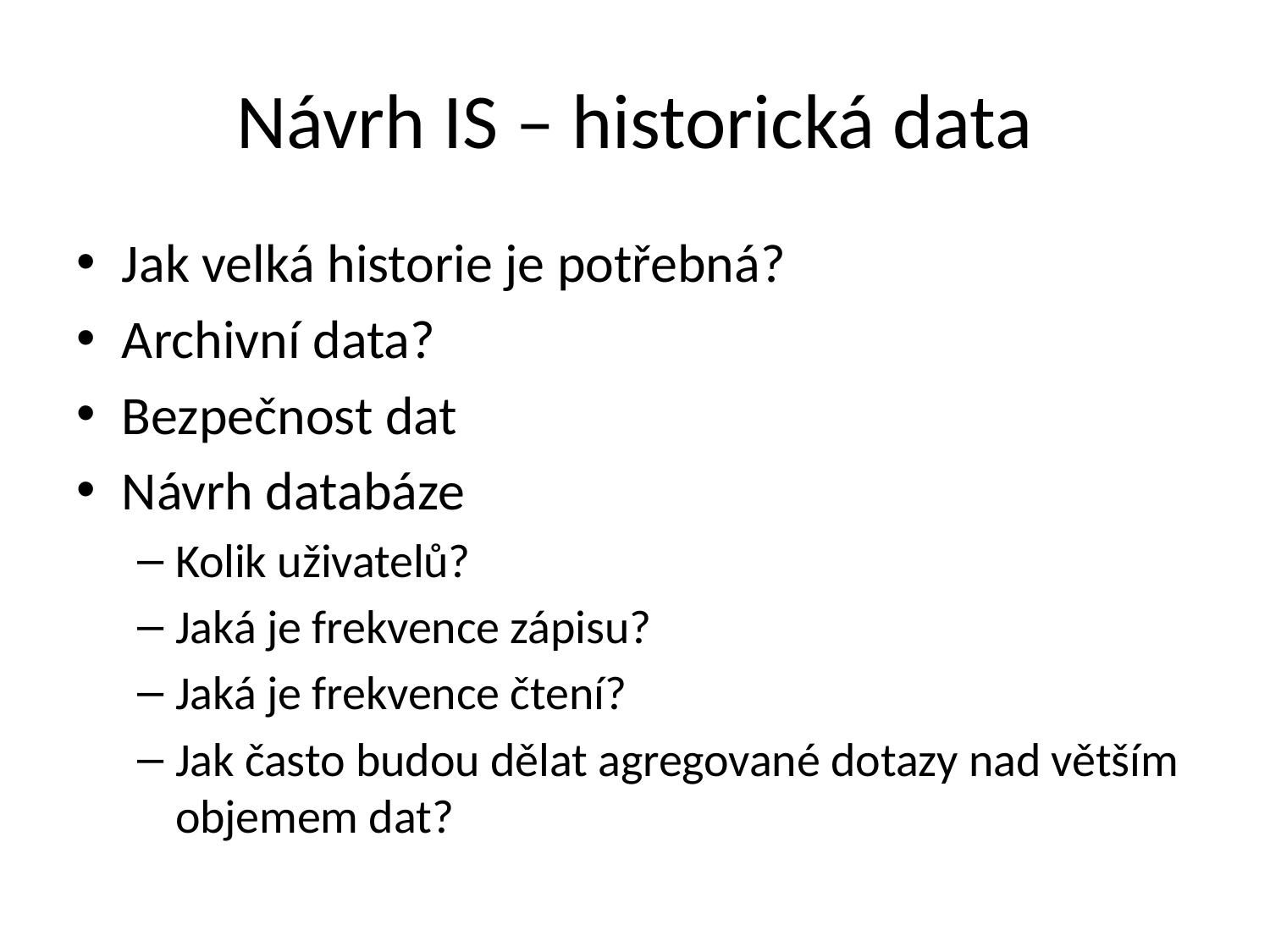

# Návrh IS – historická data
Jak velká historie je potřebná?
Archivní data?
Bezpečnost dat
Návrh databáze
Kolik uživatelů?
Jaká je frekvence zápisu?
Jaká je frekvence čtení?
Jak často budou dělat agregované dotazy nad větším objemem dat?